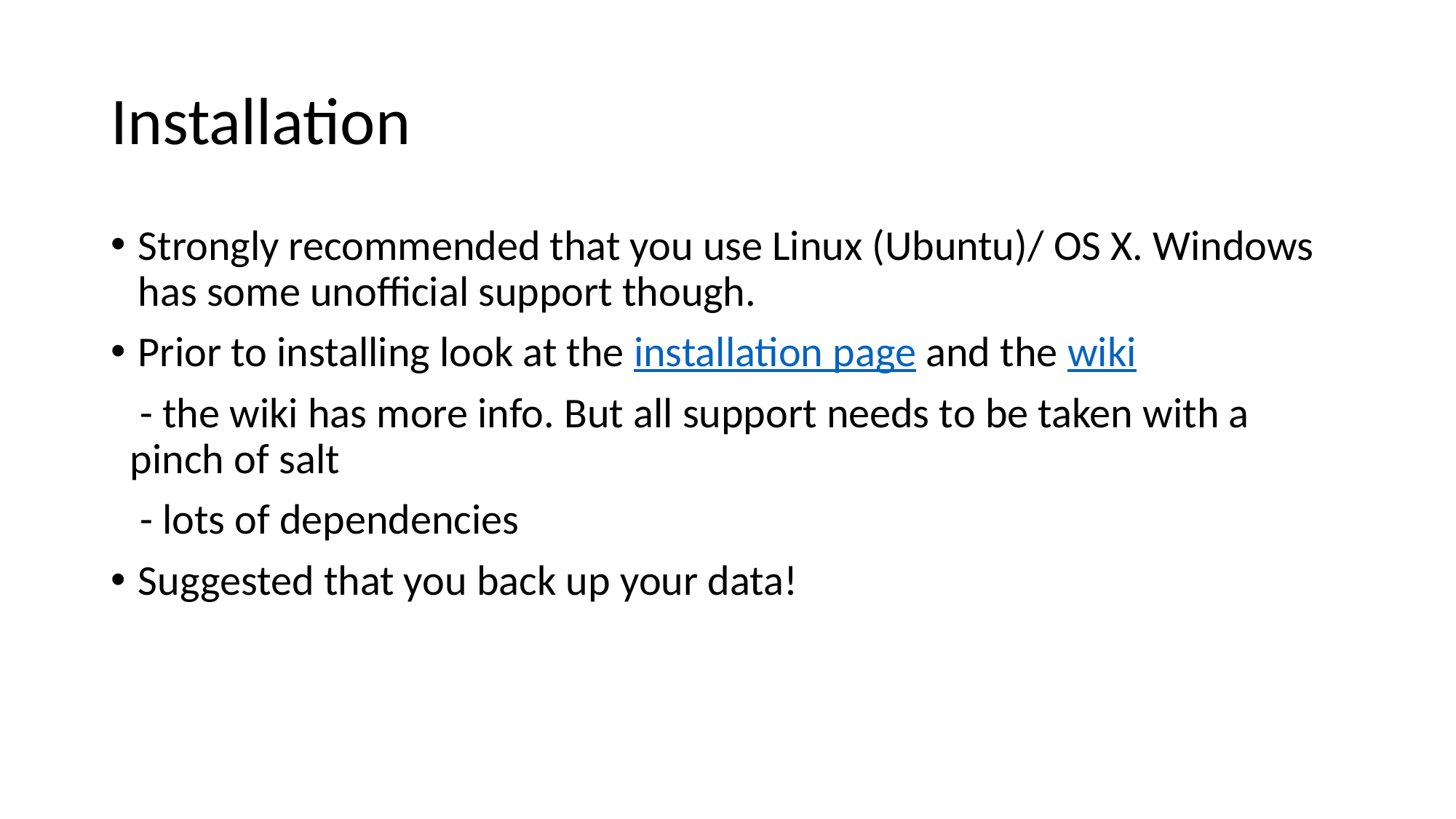

# Installation
Strongly recommended that you use Linux (Ubuntu)/ OS X. Windows has some unofficial support though.
Prior to installing look at the installation page and the wiki
   - the wiki has more info. But all support needs to be taken with a            pinch of salt
   - lots of dependencies
Suggested that you back up your data!